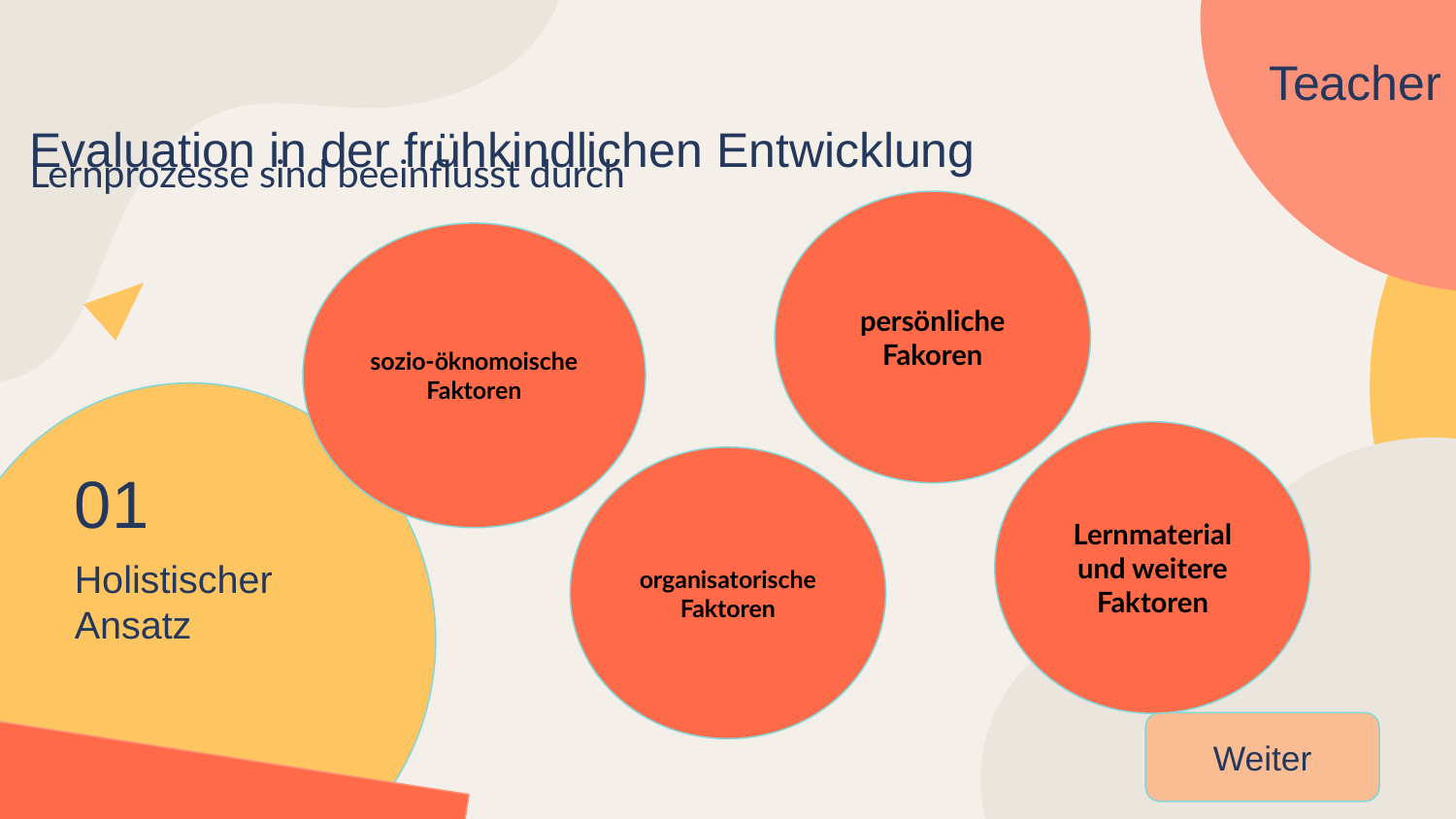

Teacher
Evaluation in der frühkindlichen Entwicklung
Lernprozesse sind beeinflusst durch
persönliche Fakoren
sozio-öknomoische Faktoren

Lernmaterial und weitere Faktoren
organisatorische Faktoren
01
# Holistischer Ansatz
Weiter